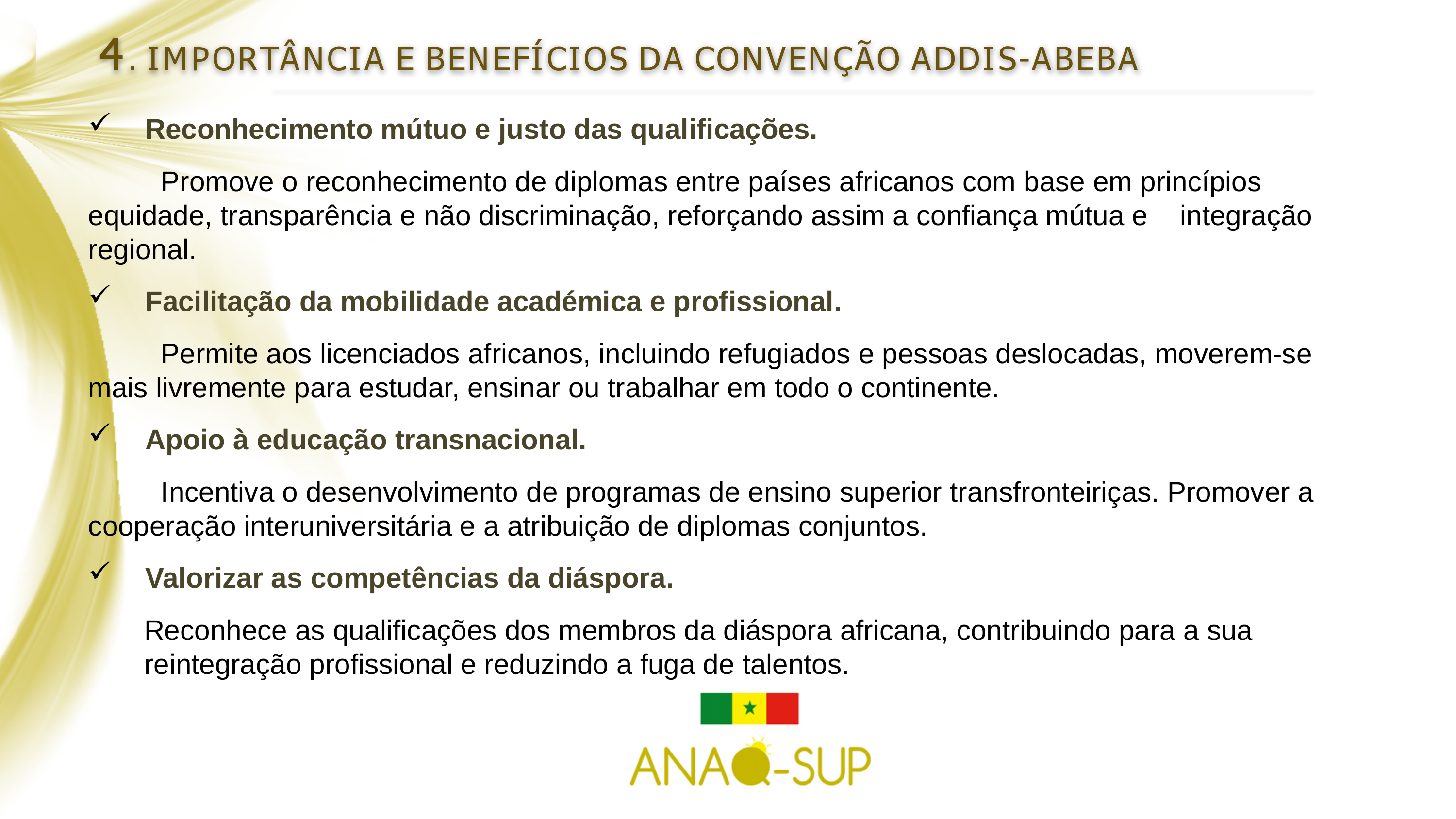

4. IMPORTÂNCIA E BENEFÍCIOS DA CONVENÇÃO ADDIS-ABEBA
Reconhecimento mútuo e justo das qualificações.
	Promove o reconhecimento de diplomas entre países africanos com base em princípios 	equidade, transparência e não discriminação, reforçando assim a confiança mútua e 	integração regional.
Facilitação da mobilidade académica e profissional.
	Permite aos licenciados africanos, incluindo refugiados e pessoas deslocadas, moverem-se 	mais livremente para estudar, ensinar ou trabalhar em todo o continente.
Apoio à educação transnacional.
	Incentiva o desenvolvimento de programas de ensino superior transfronteiriças. Promover a 	cooperação interuniversitária e a atribuição de diplomas conjuntos.
Valorizar as competências da diáspora.
Reconhece as qualificações dos membros da diáspora africana, contribuindo para a sua reintegração profissional e reduzindo a fuga de talentos.